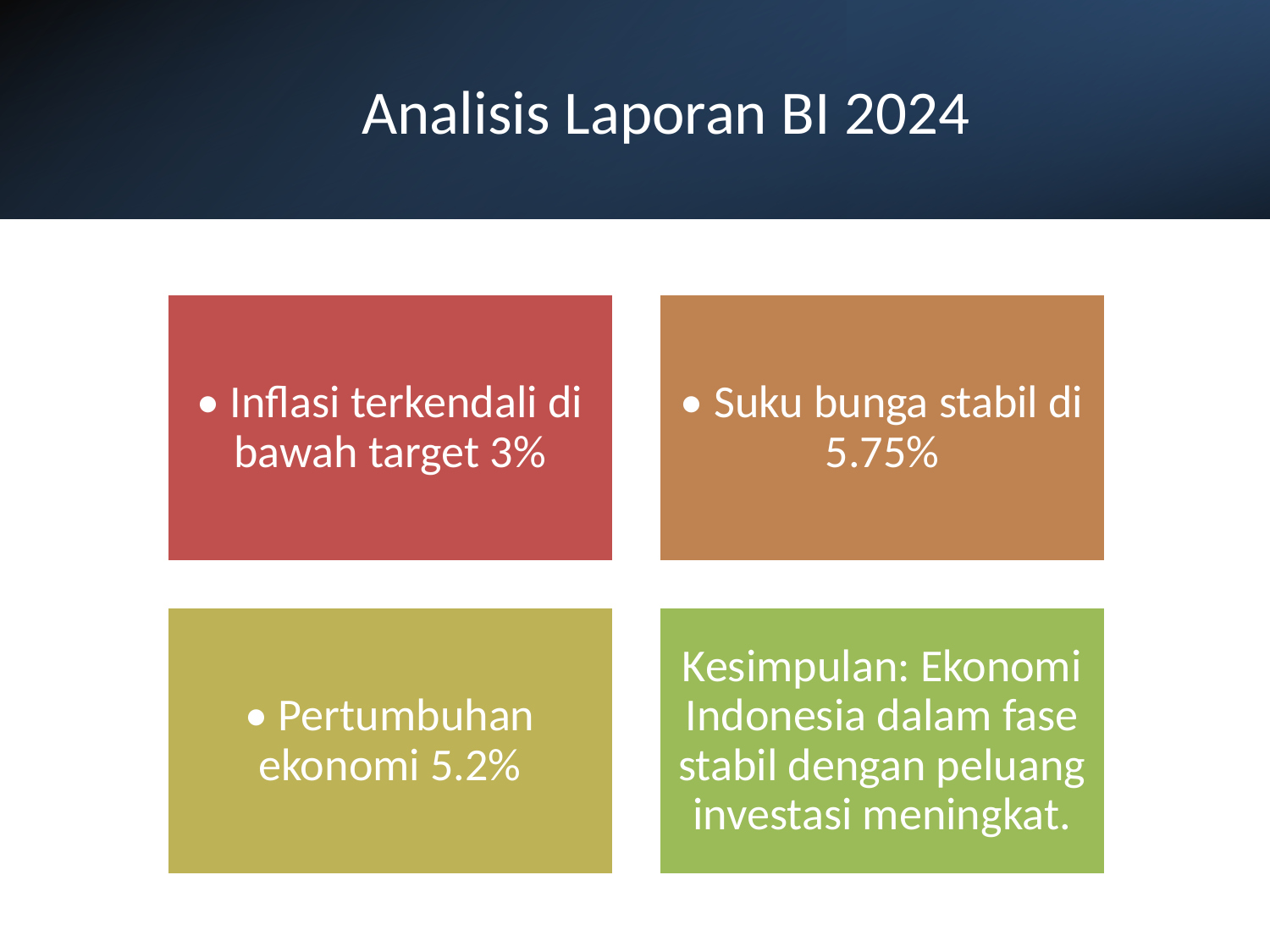

# Analisis Laporan BI 2024
• Inflasi terkendali di bawah target 3%
• Suku bunga stabil di 5.75%
• Pertumbuhan ekonomi 5.2%
Kesimpulan: Ekonomi Indonesia dalam fase stabil dengan peluang investasi meningkat.